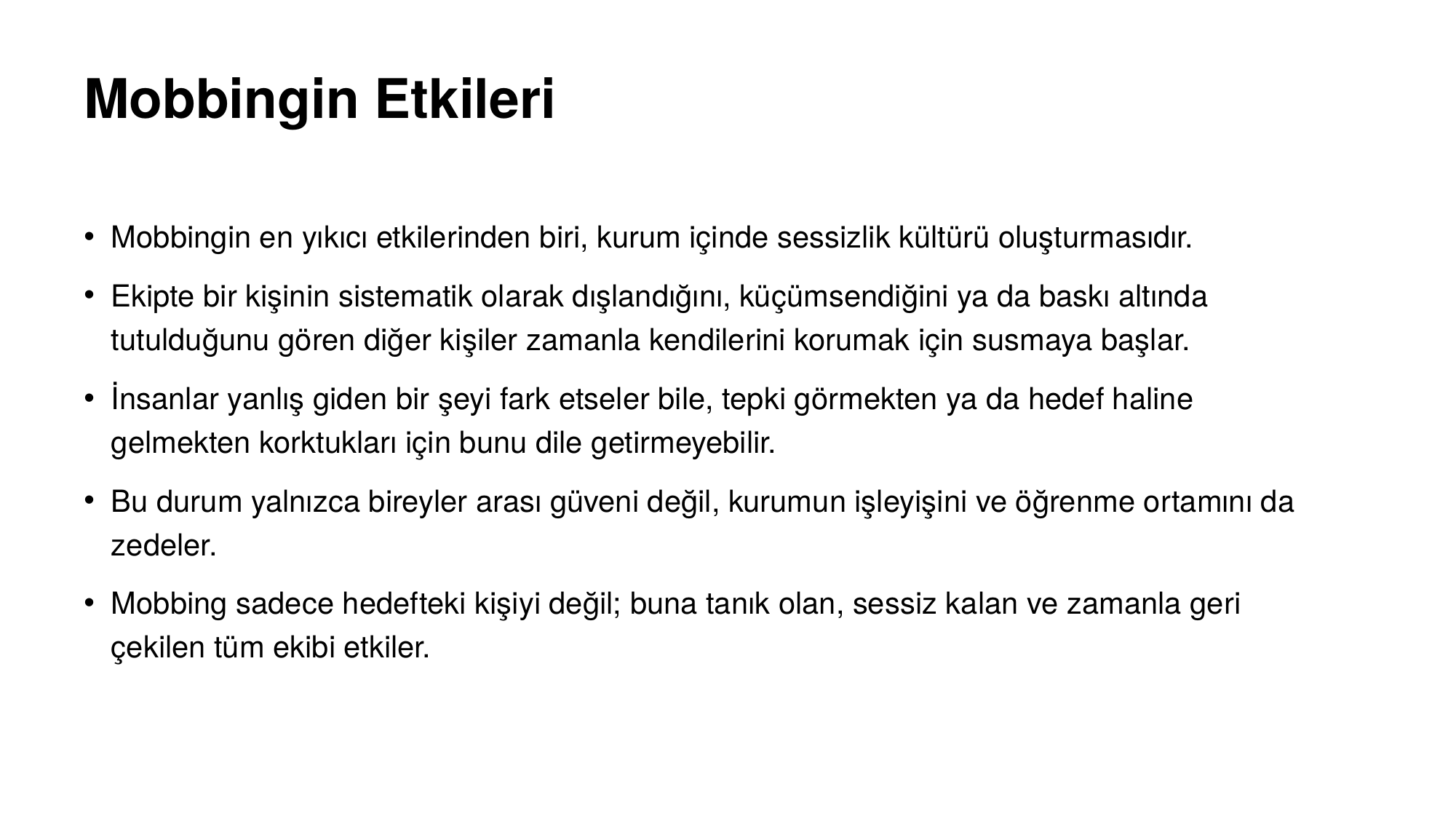

# Mobbingin Etkileri
Mobbingin en yıkıcı etkilerinden biri, kurum içinde sessizlik kültürü oluşturmasıdır.
Ekipte bir kişinin sistematik olarak dışlandığını, küçümsendiğini ya da baskı altında tutulduğunu gören diğer kişiler zamanla kendilerini korumak için susmaya başlar.
İnsanlar yanlış giden bir şeyi fark etseler bile, tepki görmekten ya da hedef haline gelmekten korktukları için bunu dile getirmeyebilir.
Bu durum yalnızca bireyler arası güveni değil, kurumun işleyişini ve öğrenme ortamını da zedeler.
Mobbing sadece hedefteki kişiyi değil; buna tanık olan, sessiz kalan ve zamanla geri çekilen tüm ekibi etkiler.